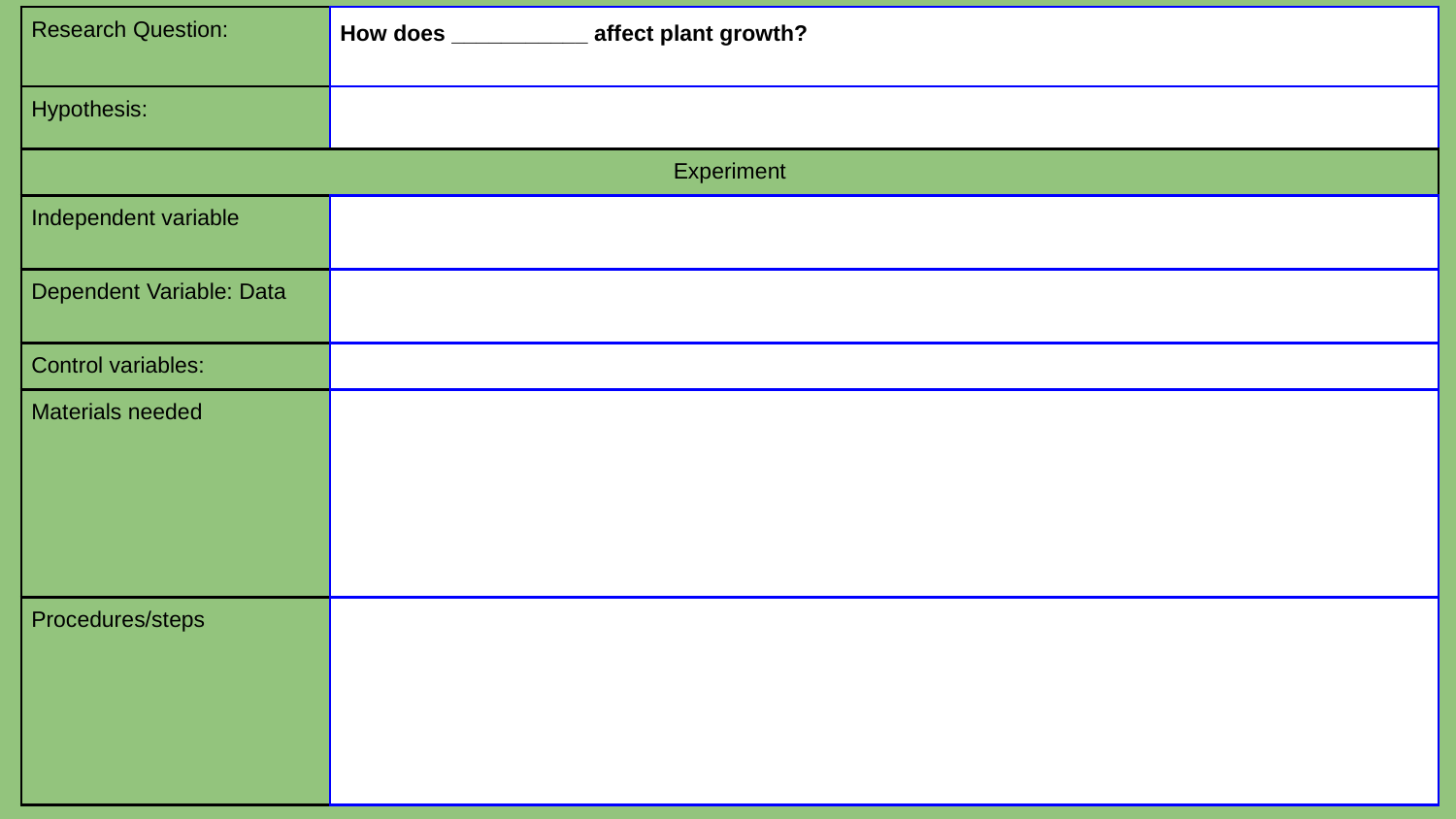

| Research Question: | How does \_\_\_\_\_\_\_\_\_\_\_ affect plant growth? |
| --- | --- |
| Hypothesis: |  |
| Experiment |  |
| Independent variable |  |
| Dependent Variable: Data |  |
| Control variables: |  |
| Materials needed |  |
| Procedures/steps |  |